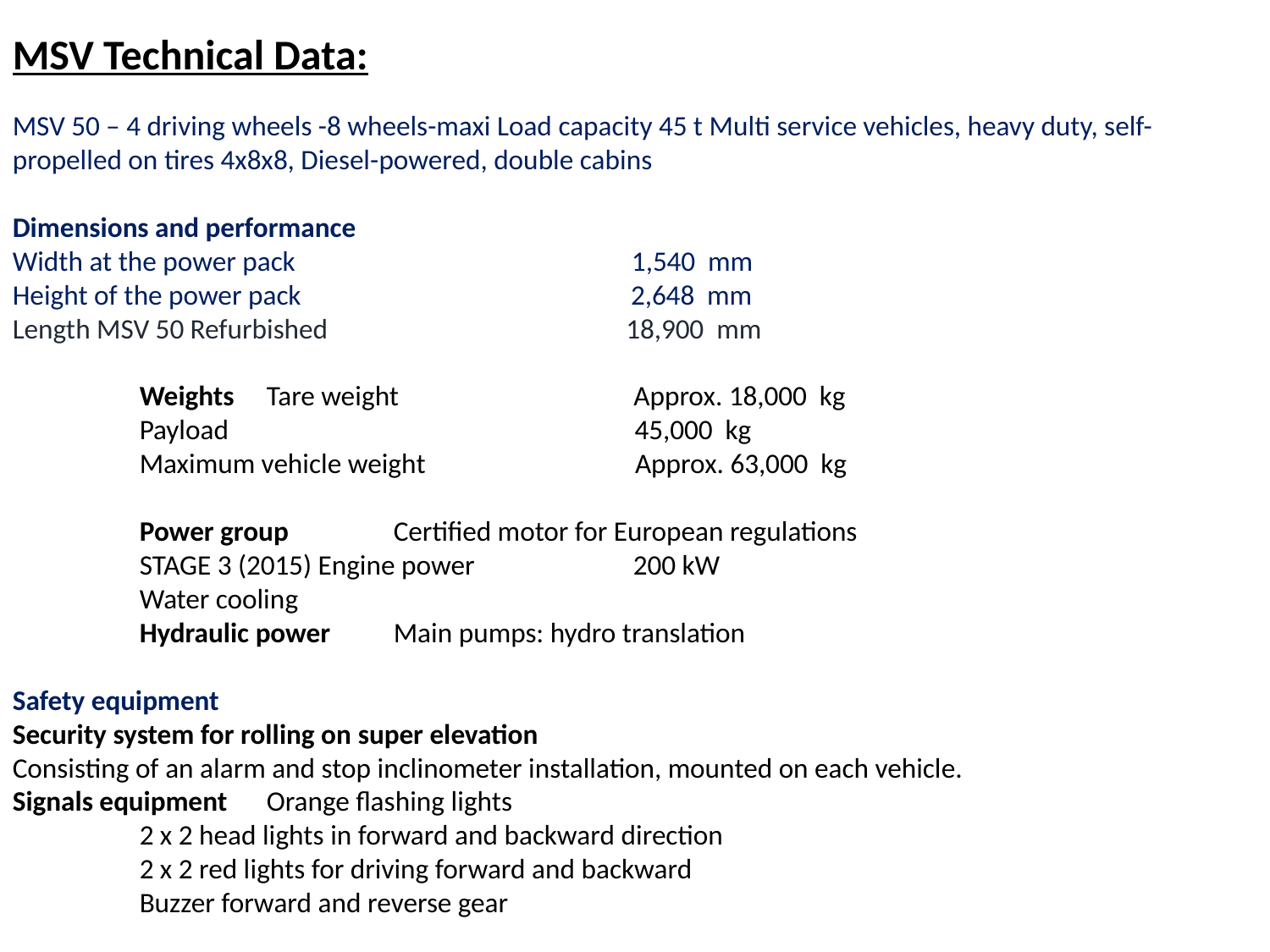

MSV Technical Data:

MSV 50 – 4 driving wheels -8 wheels-maxi Load capacity 45 t Multi service vehicles, heavy duty, self-propelled on tires 4x8x8, Diesel-powered, double cabins

Dimensions and performance
Width at the power pack                                                     1,540  mm
Height of the power pack                                                    2,648  mm
Length MSV 50 Refurbished                                               18,900  mm

                    Weights	Tare weight                                     Approx. 18,000  kg
Payload                                                                45,000  kg
Maximum vehicle weight                                 Approx. 63,000  kg

Power group	Certified motor for European regulations
STAGE 3 (2015) Engine power                         200 kW
Water cooling
Hydraulic power	Main pumps: hydro translation

Safety equipment
Security system for rolling on super elevation
Consisting of an alarm and stop inclinometer installation, mounted on each vehicle.
Signals equipment	Orange flashing lights
2 x 2 head lights in forward and backward direction
2 x 2 red lights for driving forward and backward
Buzzer forward and reverse gear